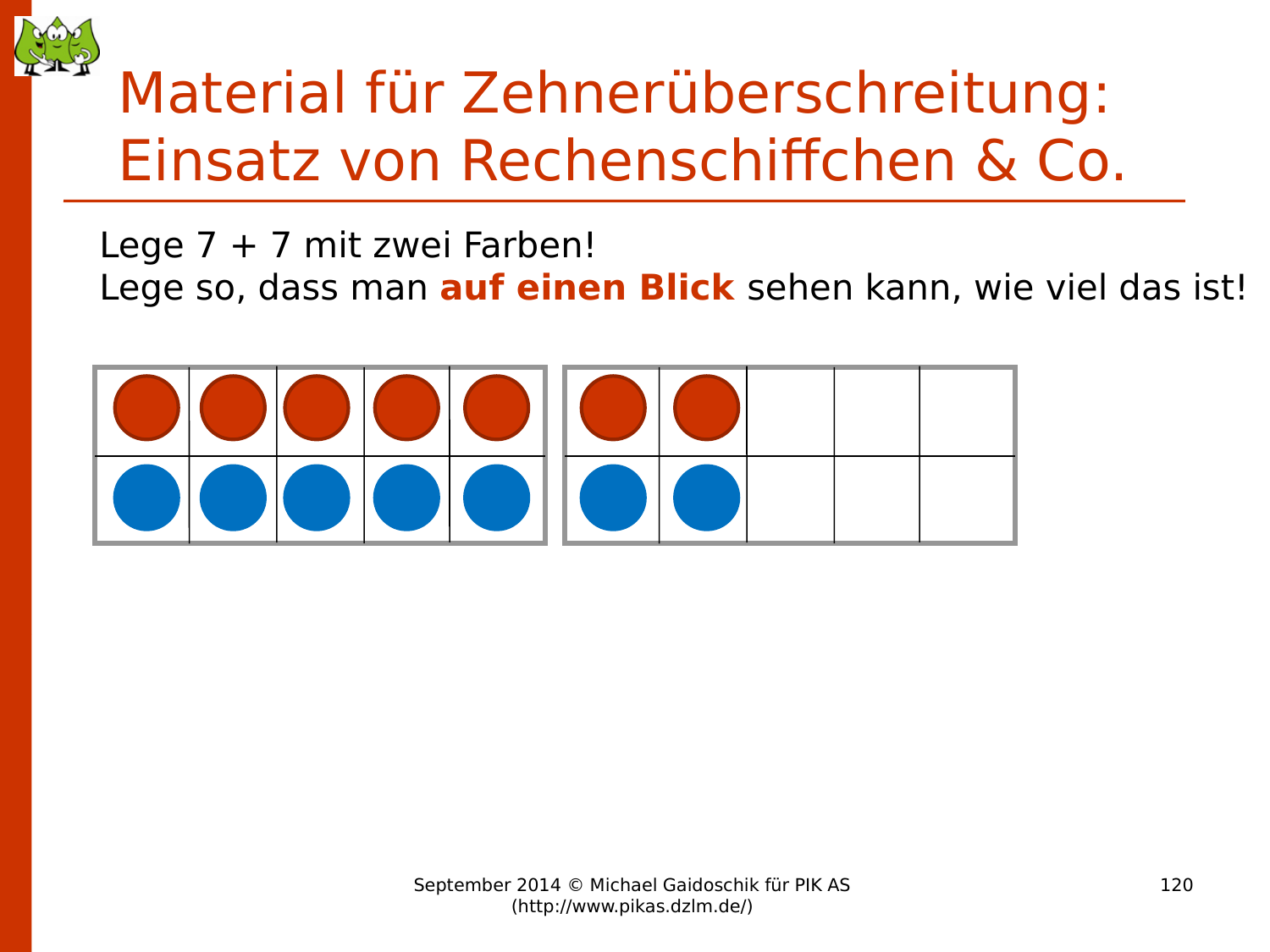

Material für Zehnerüberschreitung:
  Einsatz von Rechenschiffchen & Co.
Lege 7 + 7 mit zwei Farben!
Lege so, dass man auf einen Blick sehen kann, wie viel das ist!

September 2014 © Michael Gaidoschik für PIK AS  (http://www.pikas.dzlm.de/)
120